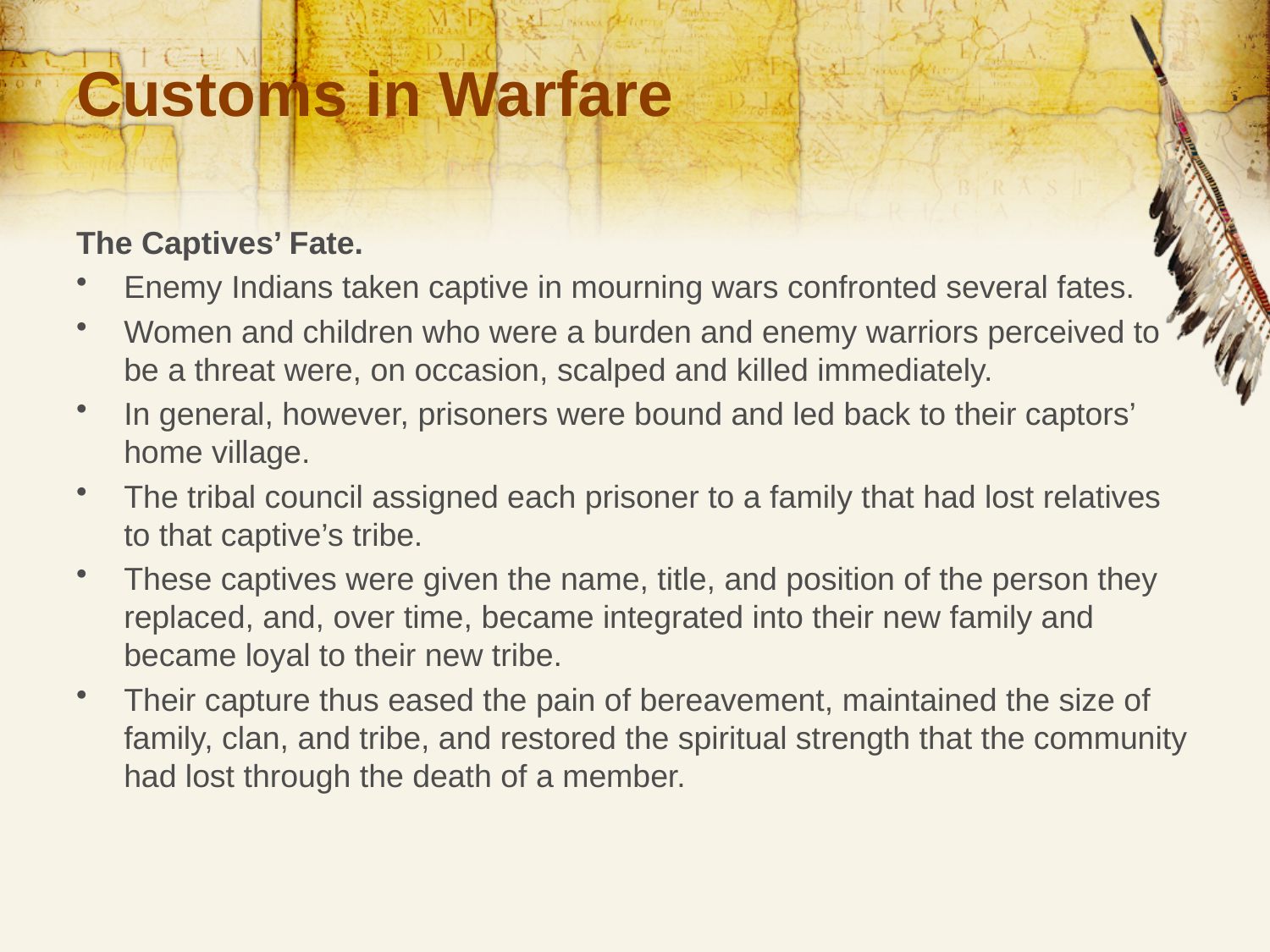

# Customs in Warfare
The Captives’ Fate.
Enemy Indians taken captive in mourning wars confronted several fates.
Women and children who were a burden and enemy warriors perceived to be a threat were, on occasion, scalped and killed immediately.
In general, however, prisoners were bound and led back to their captors’ home village.
The tribal council assigned each prisoner to a family that had lost relatives to that captive’s tribe.
These captives were given the name, title, and position of the person they replaced, and, over time, became integrated into their new family and became loyal to their new tribe.
Their capture thus eased the pain of bereavement, maintained the size of family, clan, and tribe, and restored the spiritual strength that the community had lost through the death of a member.